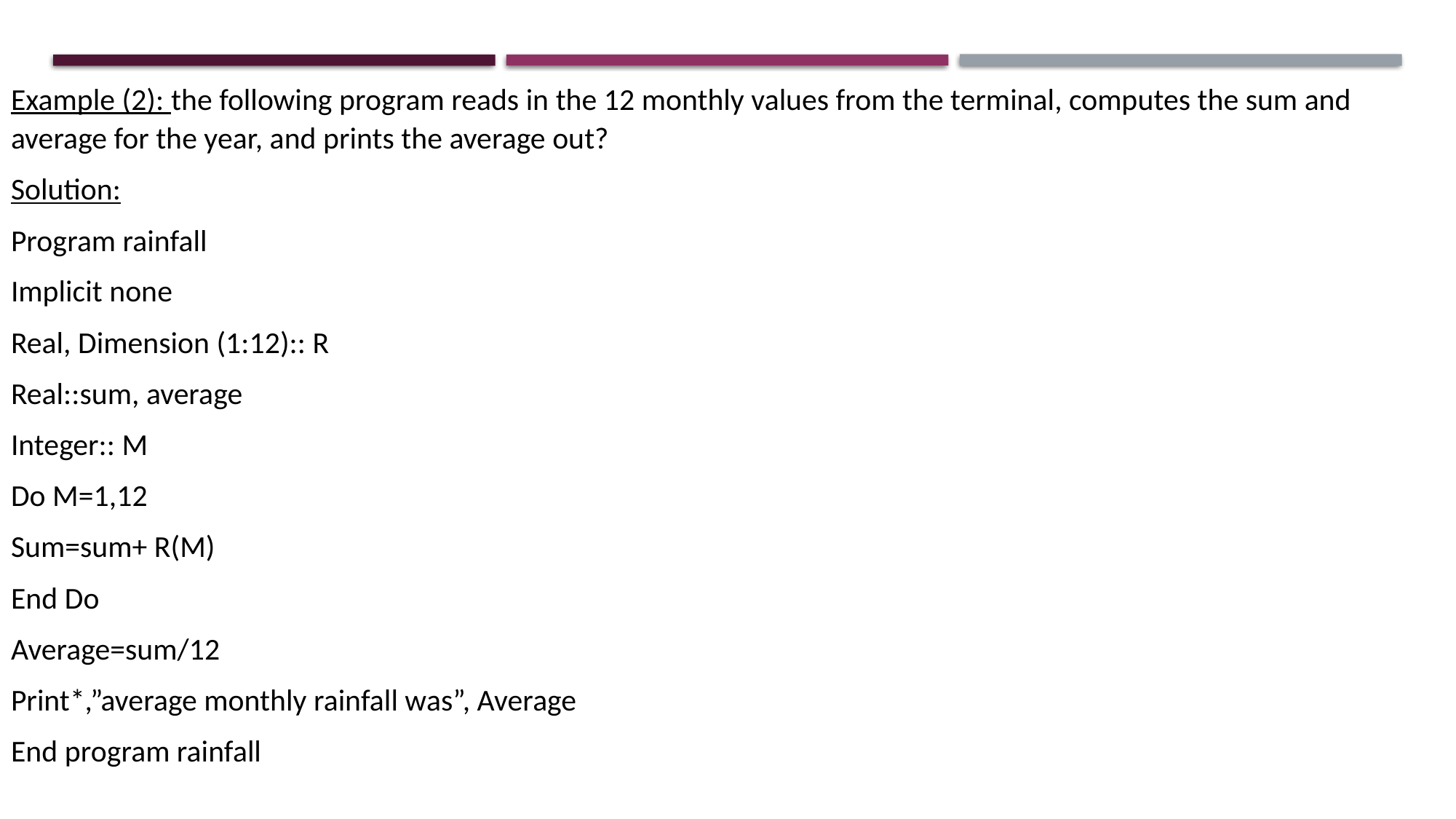

Example (2): the following program reads in the 12 monthly values from the terminal, computes the sum and average for the year, and prints the average out?
Solution:
Program rainfall
Implicit none
Real, Dimension (1:12):: R
Real::sum, average
Integer:: M
Do M=1,12
Sum=sum+ R(M)
End Do
Average=sum/12
Print*,”average monthly rainfall was”, Average
End program rainfall